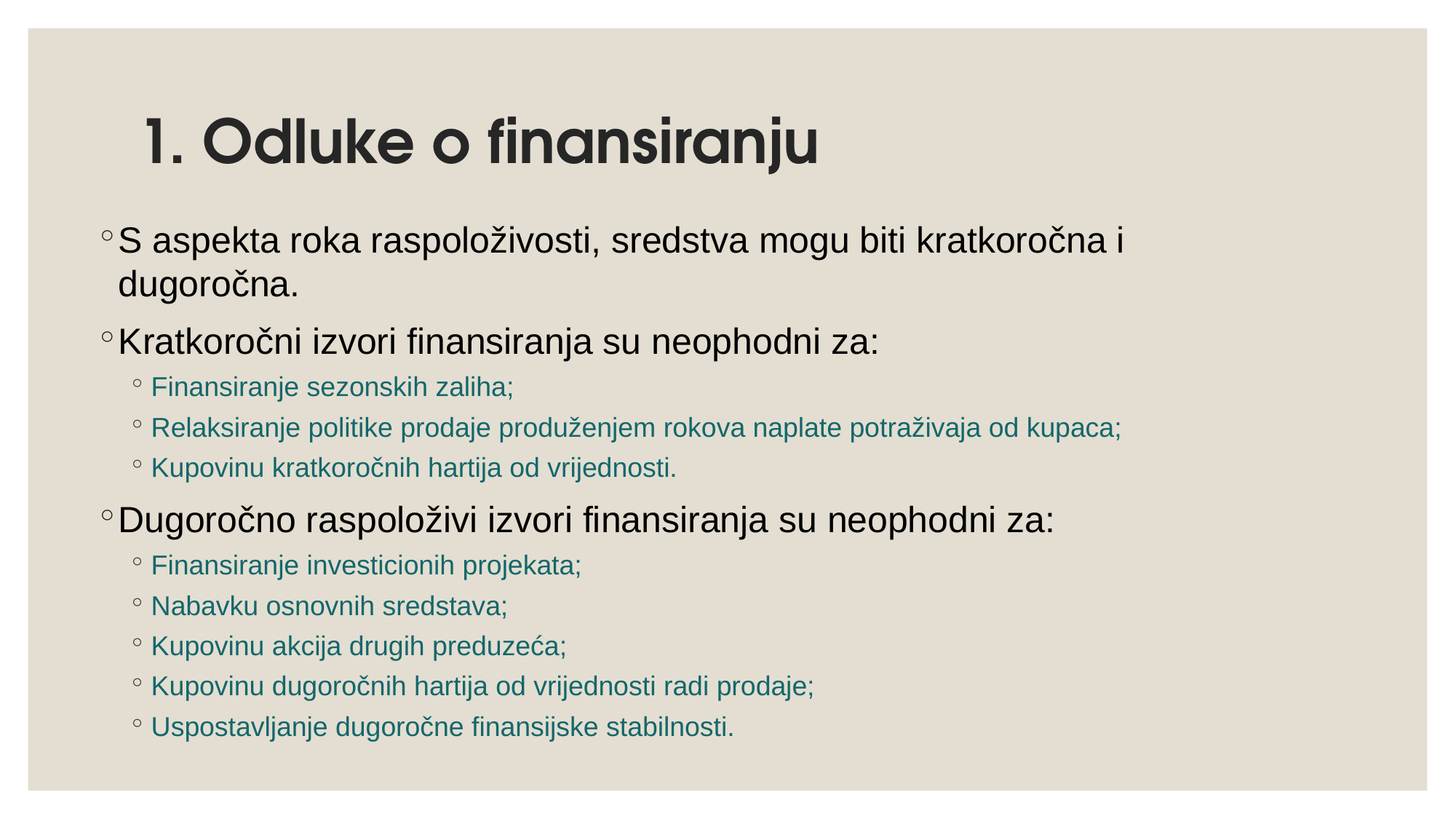

# 1. Odluke o finansiranju
S aspekta roka raspoloživosti, sredstva mogu biti kratkoročna i dugoročna.
Kratkoročni izvori finansiranja su neophodni za:
Finansiranje sezonskih zaliha;
Relaksiranje politike prodaje produženjem rokova naplate potraživaja od kupaca;
Kupovinu kratkoročnih hartija od vrijednosti.
Dugoročno raspoloživi izvori finansiranja su neophodni za:
Finansiranje investicionih projekata;
Nabavku osnovnih sredstava;
Kupovinu akcija drugih preduzeća;
Kupovinu dugoročnih hartija od vrijednosti radi prodaje;
Uspostavljanje dugoročne finansijske stabilnosti.